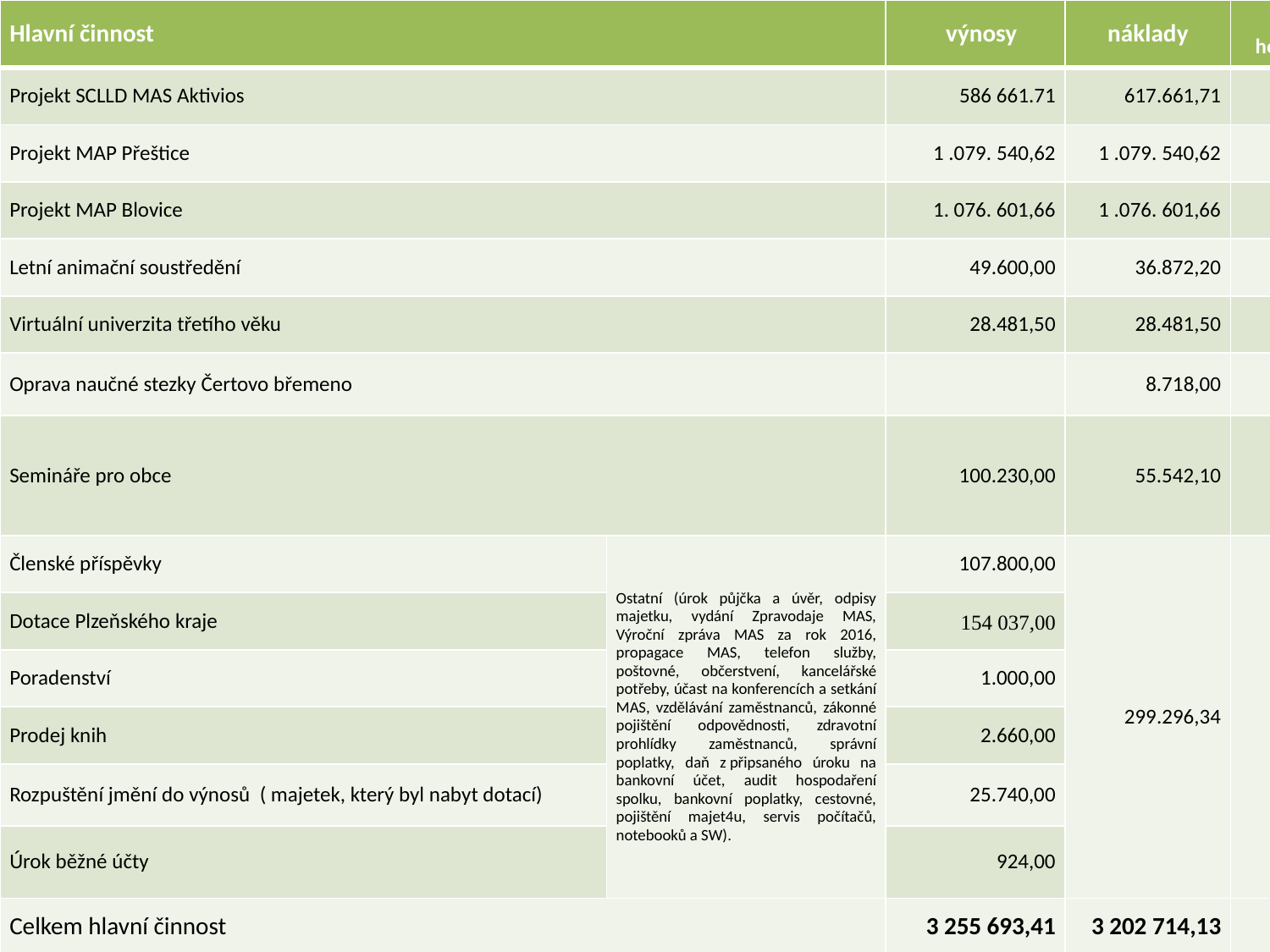

| Hlavní činnost |  | výnosy | náklady | výsledek hospodaření |
| --- | --- | --- | --- | --- |
| Projekt SCLLD MAS Aktivios |  | 586 661.71 | 617.661,71 | 0,00 |
| Projekt MAP Přeštice |  | 1 .079. 540,62 | 1 .079. 540,62 | 0,00 |
| Projekt MAP Blovice |  | 1. 076. 601,66 | 1 .076. 601,66 | 0,00 |
| Letní animační soustředění |  | 49.600,00 | 36.872,20 | + 12.727,80 |
| Virtuální univerzita třetího věku |  | 28.481,50 | 28.481,50 | 0,00 |
| Oprava naučné stezky Čertovo břemeno |  |  | 8.718,00 | - 8.718,00 |
| Semináře pro obce |  | 100.230,00 | 55.542,10 | +44.687,90 |
| Členské příspěvky | Ostatní (úrok půjčka a úvěr, odpisy majetku, vydání Zpravodaje MAS, Výroční zpráva MAS za rok 2016, propagace MAS, telefon služby, poštovné, občerstvení, kancelářské potřeby, účast na konferencích a setkání MAS, vzdělávání zaměstnanců, zákonné pojištění odpovědnosti, zdravotní prohlídky zaměstnanců, správní poplatky, daň z připsaného úroku na bankovní účet, audit hospodaření spolku, bankovní poplatky, cestovné, pojištění majet4u, servis počítačů, notebooků a SW). | 107.800,00 | 299.296,34 | - 39.018,42 |
| Dotace Plzeňského kraje |  | 154 037,00 |  |  |
| Poradenství |  | 1.000,00 |  |  |
| Prodej knih |  | 2.660,00 |  |  |
| Rozpuštění jmění do výnosů ( majetek, který byl nabyt dotací) |  | 25.740,00 |  |  |
| Úrok běžné účty |  | 924,00 |  |  |
| Celkem hlavní činnost |  | 3 255 693,41 | 3 202 714,13 | 10 679,28 |